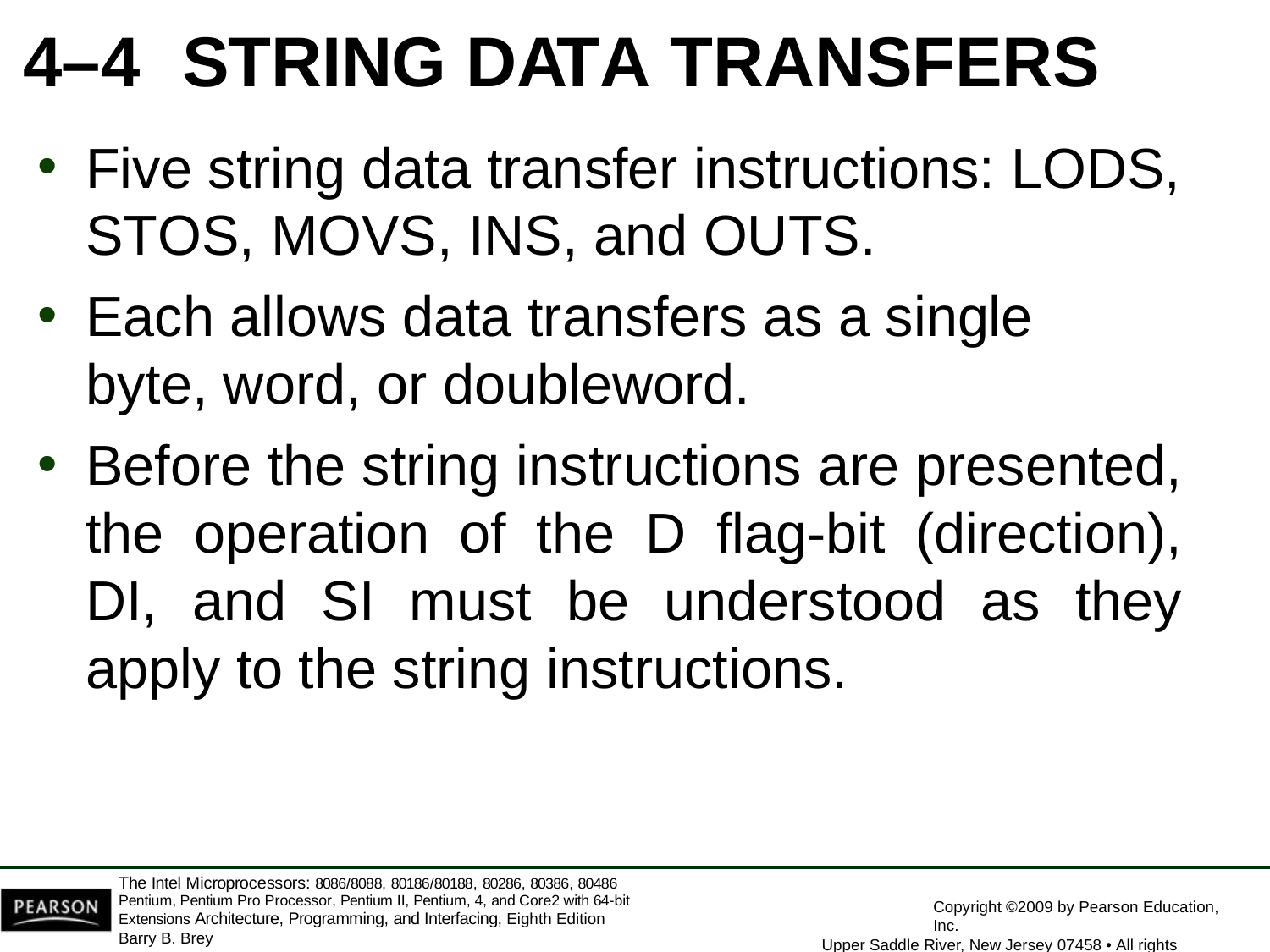

4–4	STRING DATA TRANSFERS
Five string data transfer instructions: LODS,
STOS, MOVS, INS, and OUTS.

Each allows data transfers as a single byte, word, or doubleword.

Before the string instructions are presented, the operation of the D flag-bit (direction), DI, and SI must be understood as they apply to the string instructions.
The Intel Microprocessors: 8086/8088, 80186/80188, 80286, 80386, 80486 Pentium, Pentium Pro Processor, Pentium II, Pentium, 4, and Core2 with 64-bit Extensions Architecture, Programming, and Interfacing, Eighth Edition
Barry B. Brey

Copyright ©2009 by Pearson Education, Inc.
Upper Saddle River, New Jersey 07458 • All rights reserved.